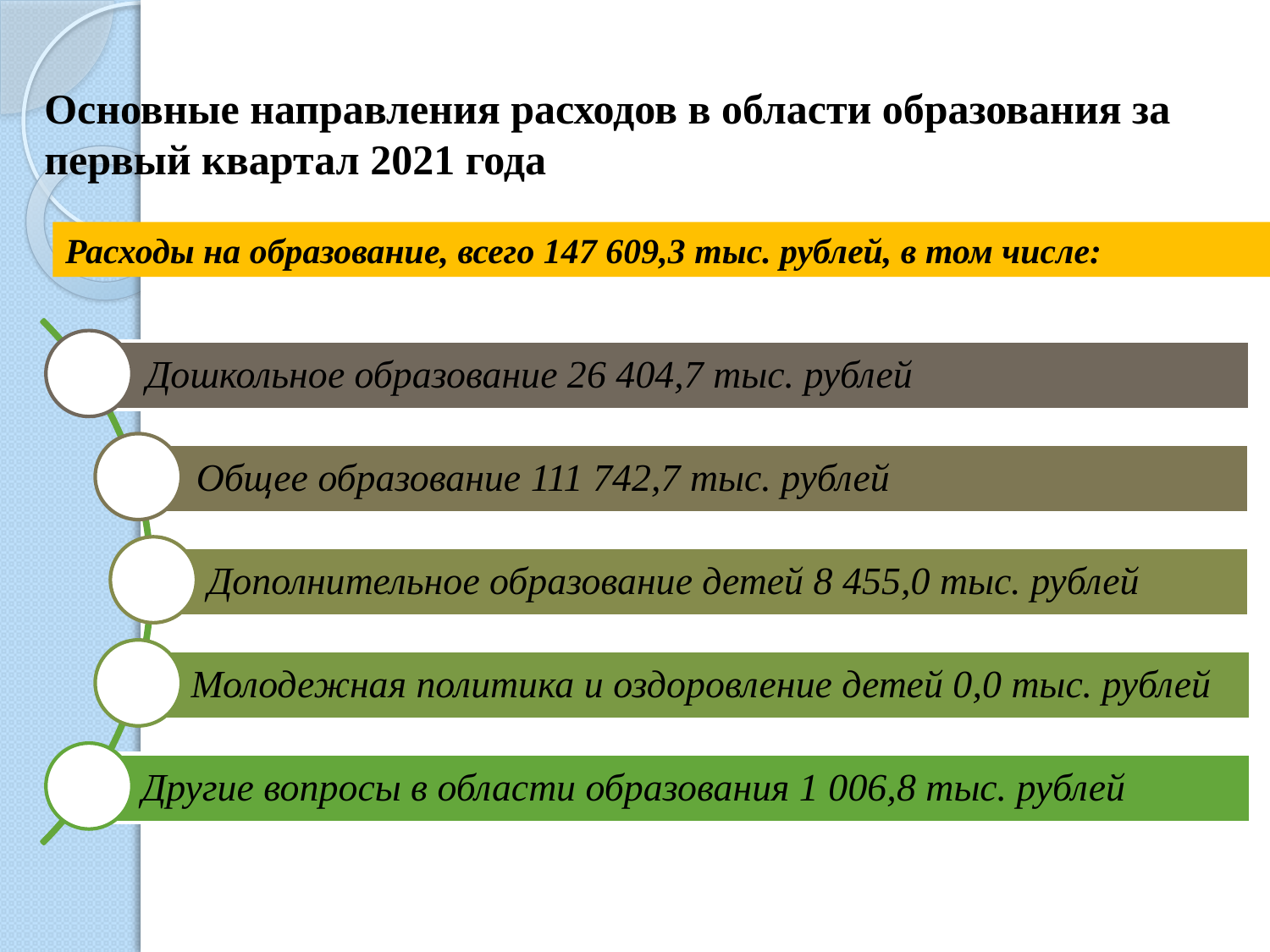

# Основные направления расходов в области образования за первый квартал 2021 года
Расходы на образование, всего 147 609,3 тыс. рублей, в том числе:
  Дошкольное образование 26 404,7 тыс. рублей
  Общее образование 111 742,7 тыс. рублей
  Дополнительное образование детей 8 455,0 тыс. рублей
  Молодежная политика и оздоровление детей 0,0 тыс. рублей
  Другие вопросы в области образования 1 006,8 тыс. рублей